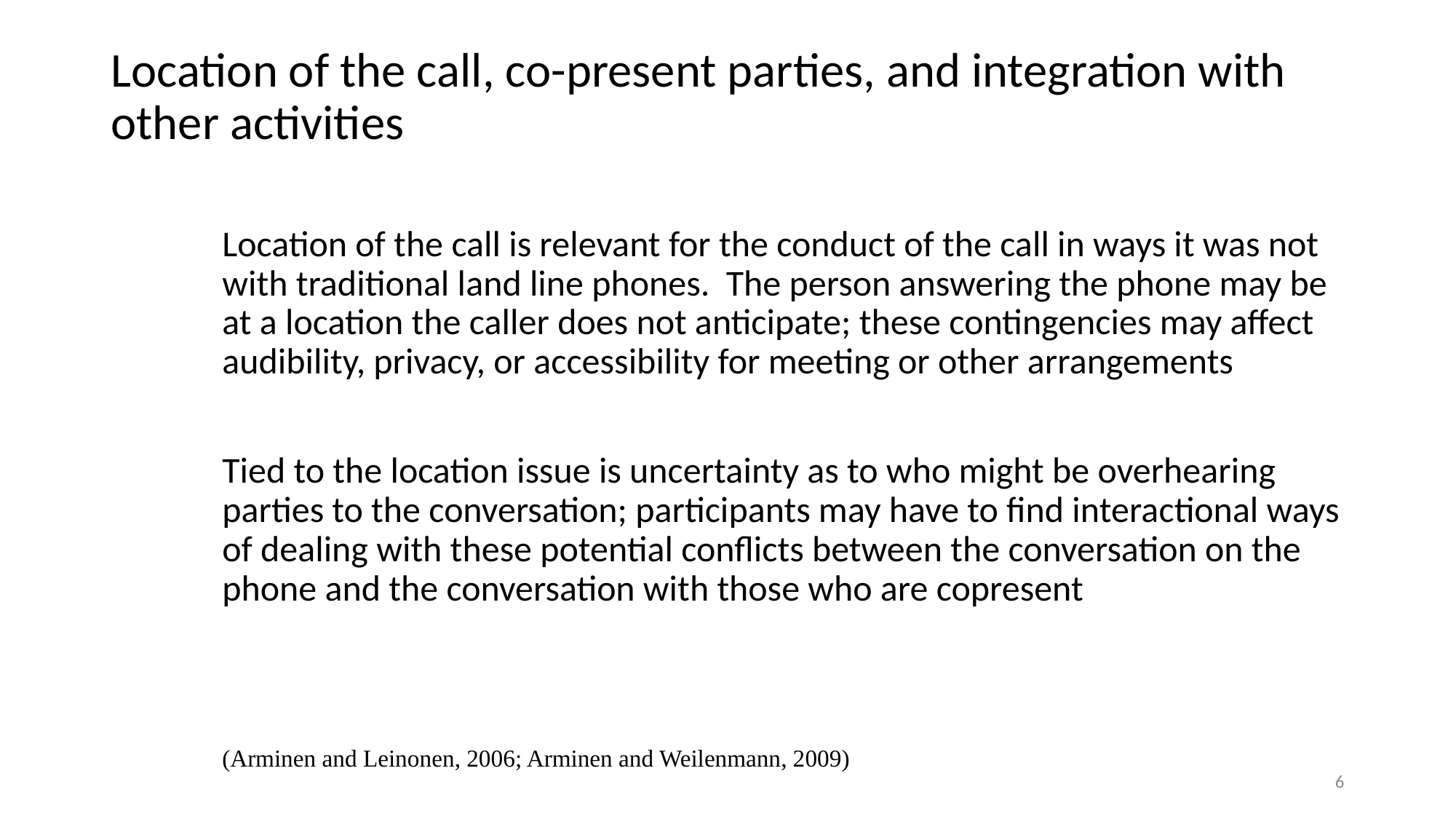

# Location of the call, co-present parties, and integration with other activities
Location of the call is relevant for the conduct of the call in ways it was not with traditional land line phones.  The person answering the phone may be at a location the caller does not anticipate; these contingencies may affect audibility, privacy, or accessibility for meeting or other arrangements

Tied to the location issue is uncertainty as to who might be overhearing parties to the conversation; participants may have to find interactional ways of dealing with these potential conflicts between the conversation on the phone and the conversation with those who are copresent

(Arminen and Leinonen, 2006; Arminen and Weilenmann, 2009)
6